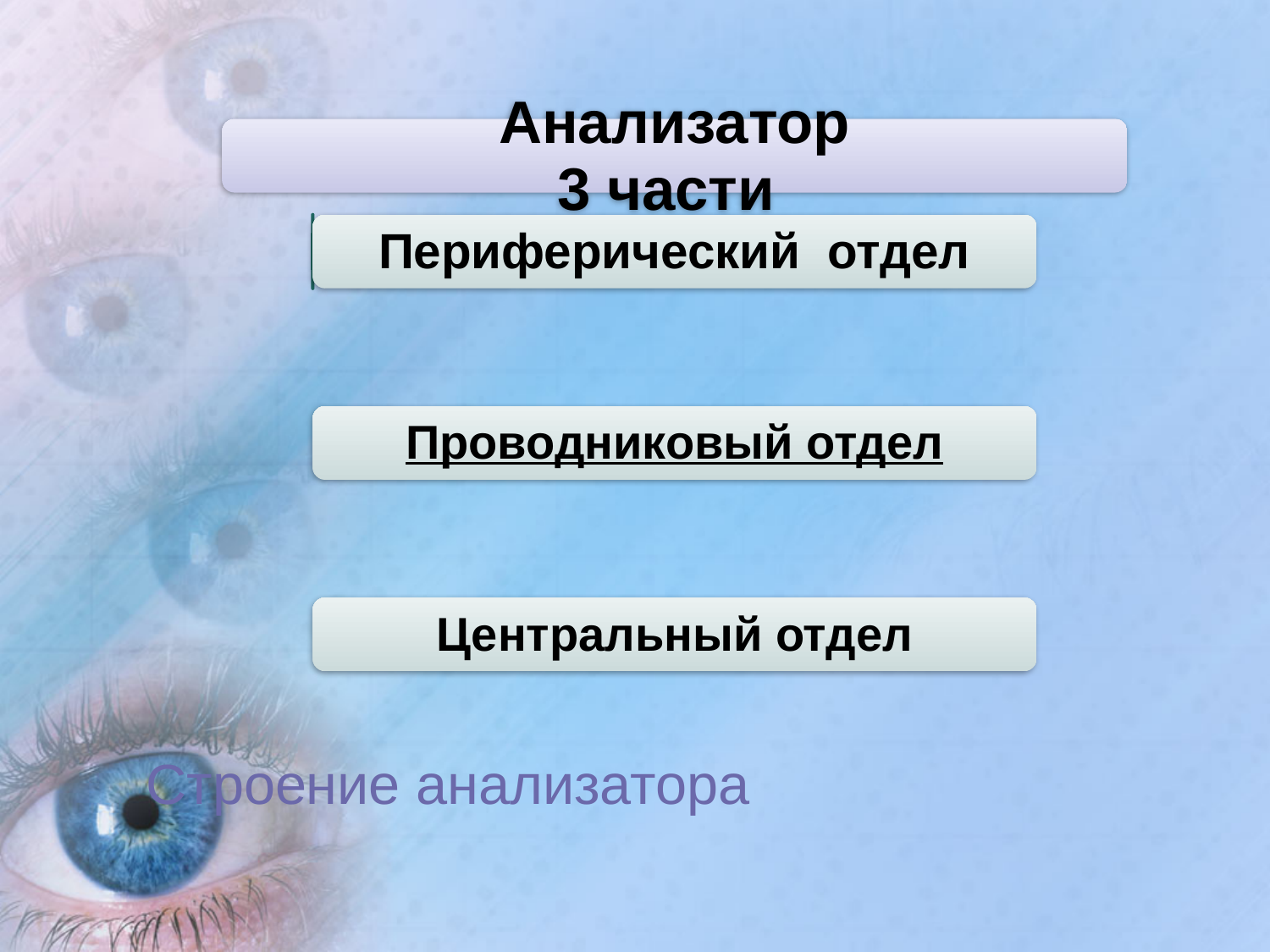

Анализатор
3 части
Периферический  отдел
Проводниковый отдел
Центральный отдел

# Строение анализатора